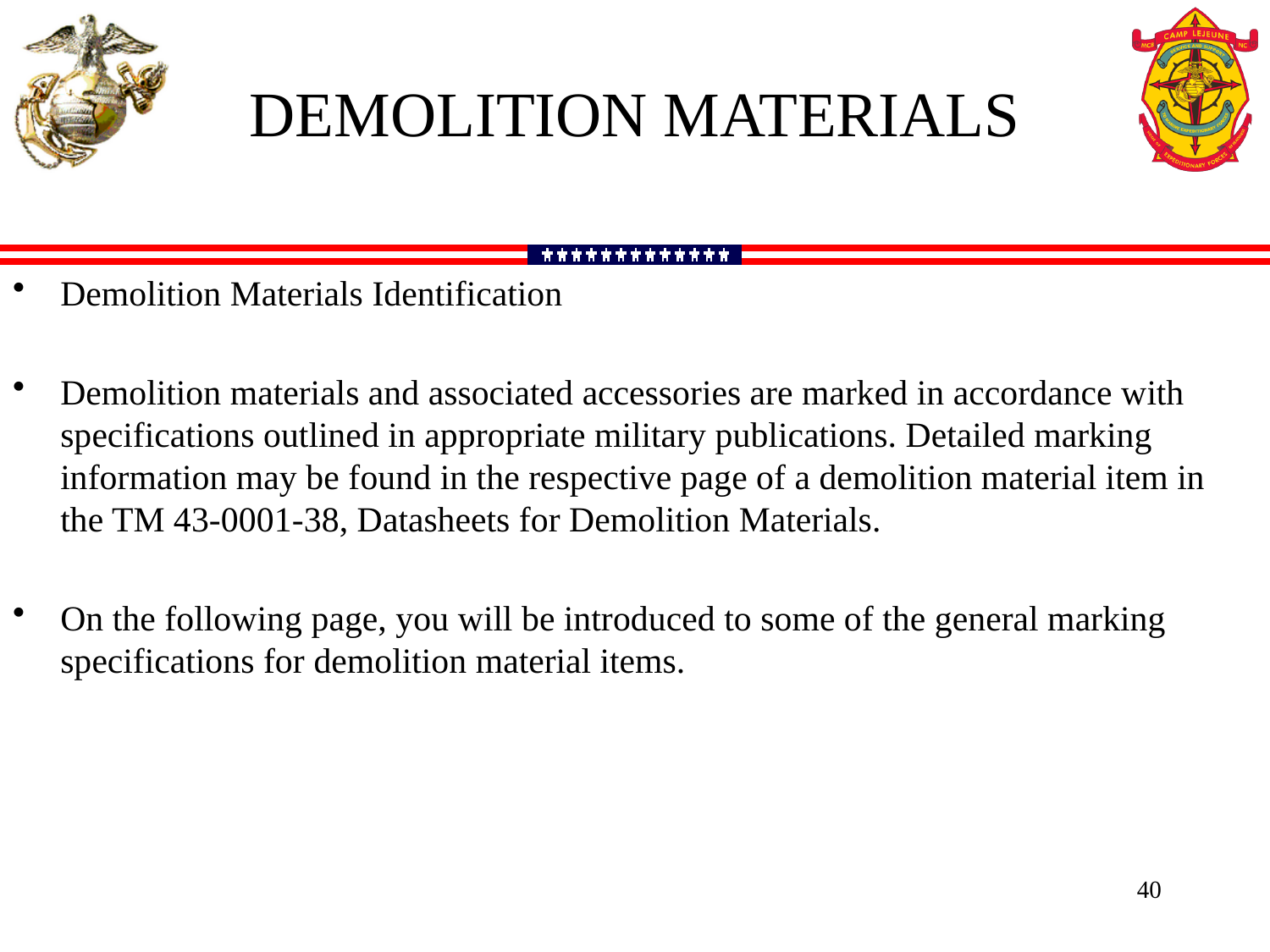

DEMOLITION MATERIALS
Demolition Materials Identification

Demolition materials and associated accessories are marked in accordance with specifications outlined in appropriate military publications. Detailed marking information may be found in the respective page of a demolition material item in the TM 43-0001-38, Datasheets for Demolition Materials.

On the following page, you will be introduced to some of the general marking specifications for demolition material items.

40